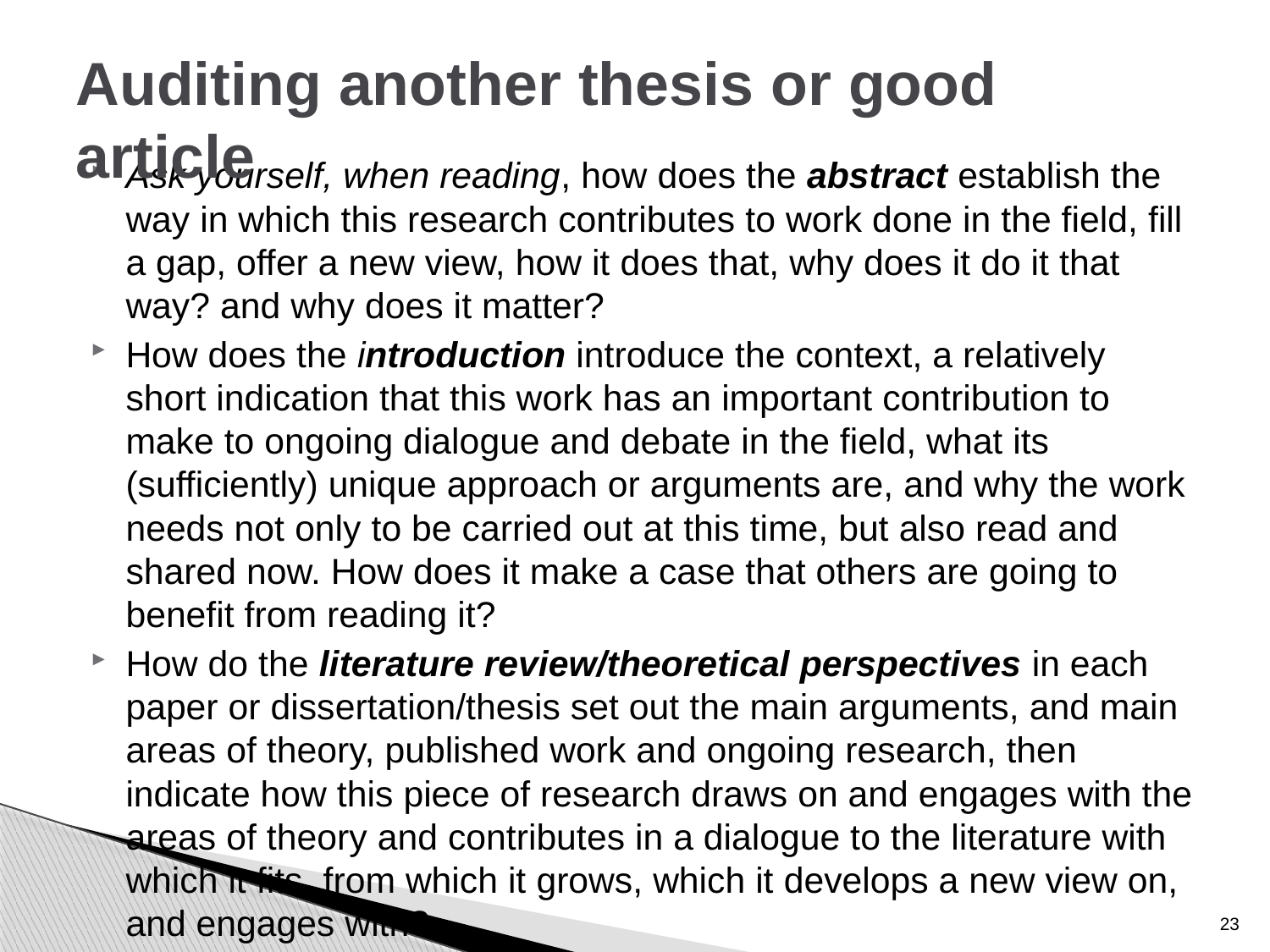

# Auditing another thesis or good article
Ask yourself, when reading, how does the abstract establish the way in which this research contributes to work done in the field, fill a gap, offer a new view, how it does that, why does it do it that way? and why does it matter?
How does the introduction introduce the context, a relatively short indication that this work has an important contribution to make to ongoing dialogue and debate in the field, what its (sufficiently) unique approach or arguments are, and why the work needs not only to be carried out at this time, but also read and shared now. How does it make a case that others are going to benefit from reading it?
How do the literature review/theoretical perspectives in each paper or dissertation/thesis set out the main arguments, and main areas of theory, published work and ongoing research, then indicate how this piece of research draws on and engages with the areas of theory and contributes in a dialogue to the literature with which it fits, from which it grows, which it develops a new view on, and engages with?
23